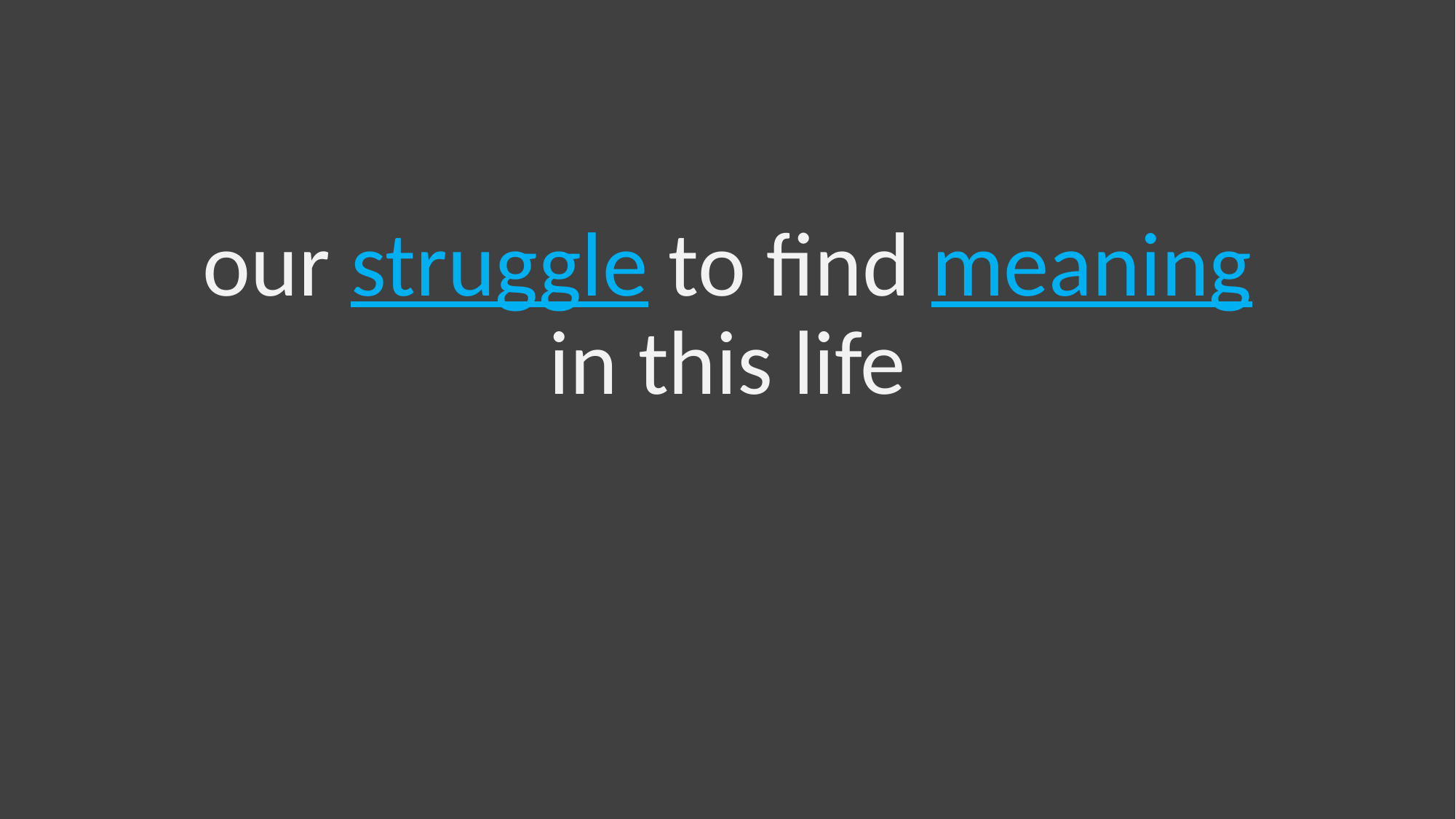

# our struggle to find meaning in this life